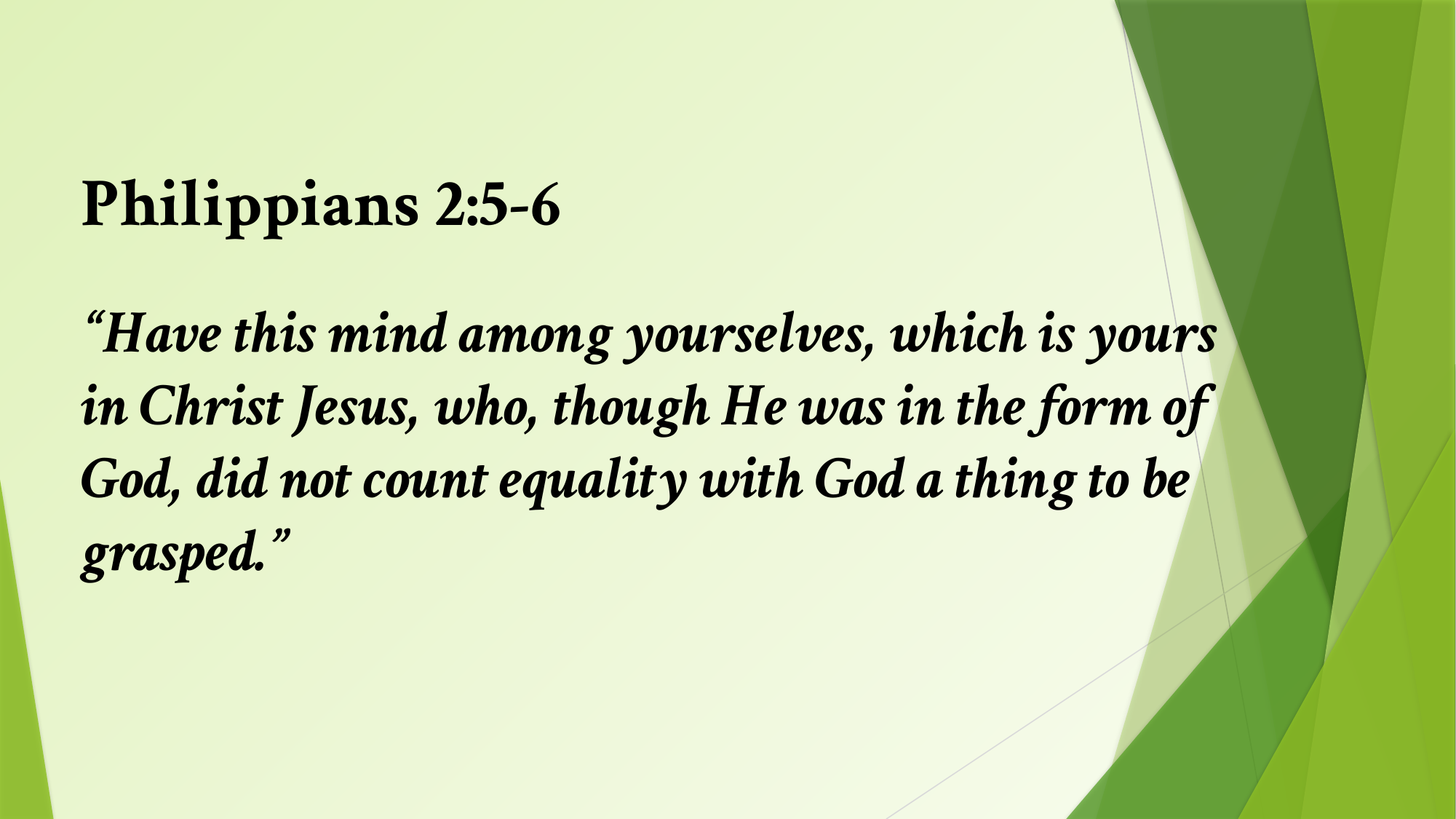

# Philippians 2:5-6
“Have this mind among yourselves, which is yours in Christ Jesus, who, though He was in the form of God, did not count equality with God a thing to be grasped.”